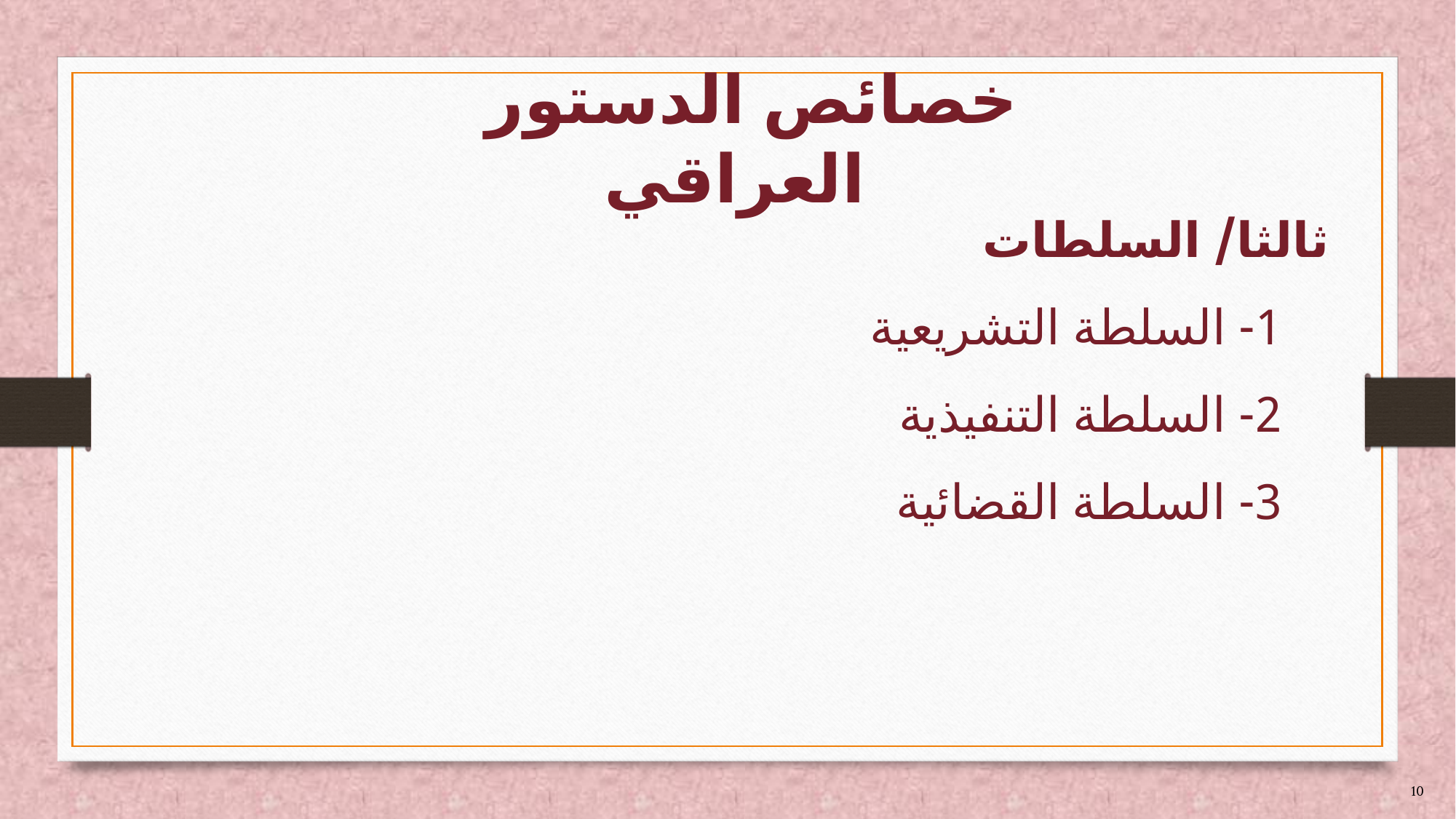

# خصائص الدستور العراقي
ثالثا/ السلطات
1- السلطة التشريعية
2- السلطة التنفيذية
3- السلطة القضائية

10